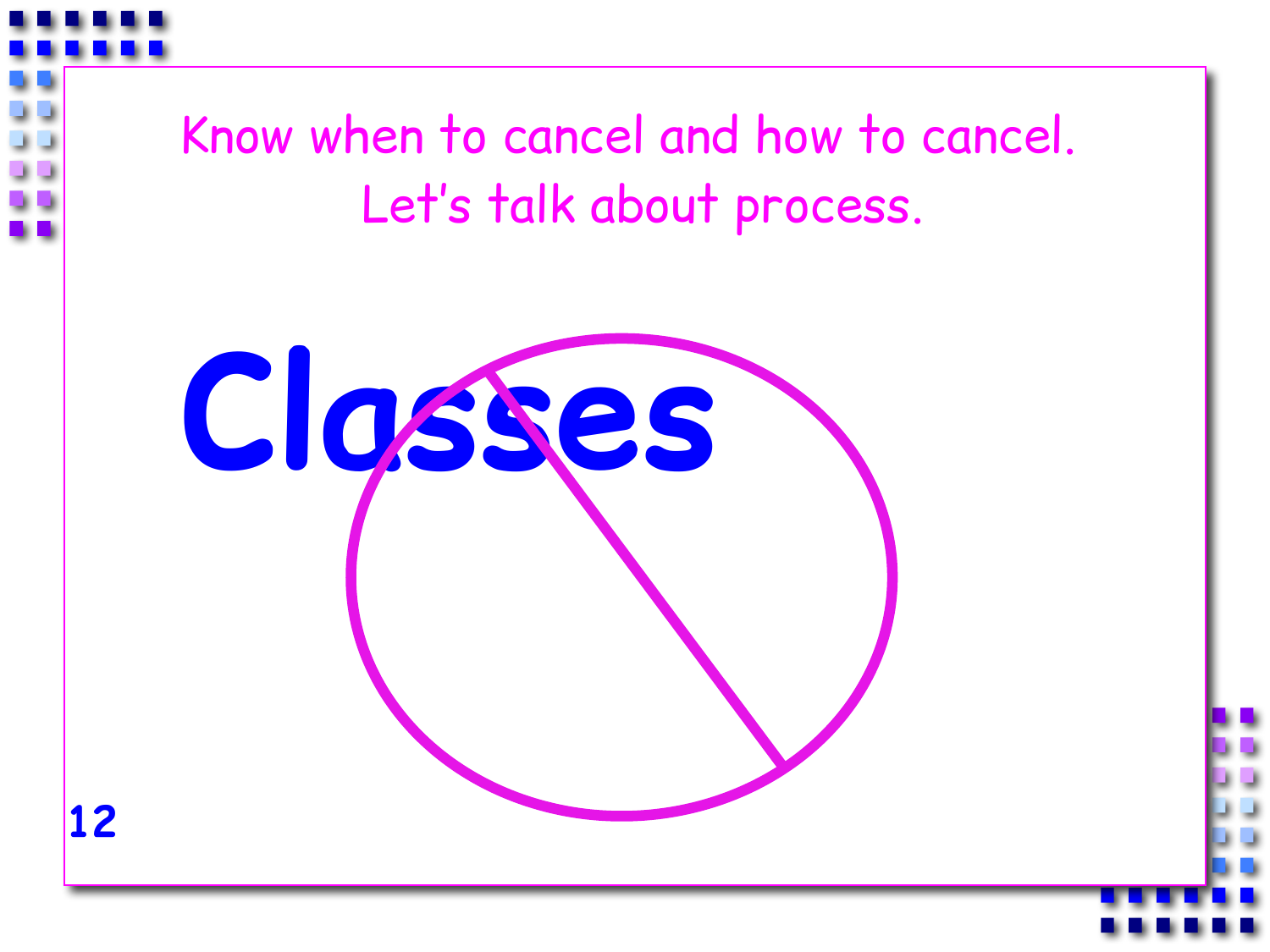

Know when to cancel and how to cancel.
Let’s talk about process.

  Classes

12